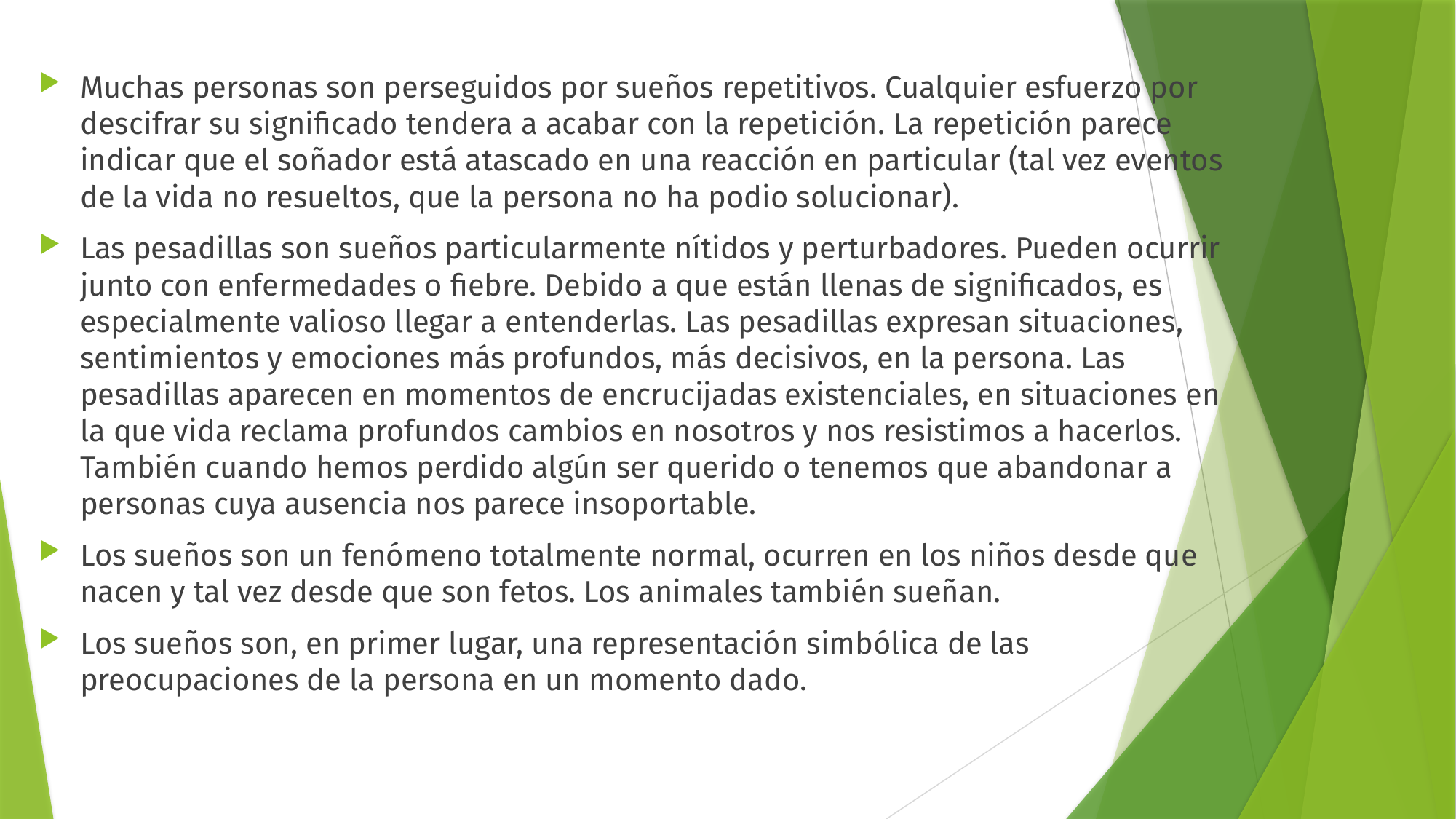

Muchas personas son perseguidos por sueños repetitivos. Cualquier esfuerzo por descifrar su significado tendera a acabar con la repetición. La repetición parece indicar que el soñador está atascado en una reacción en particular (tal vez eventos de la vida no resueltos, que la persona no ha podio solucionar).
Las pesadillas son sueños particularmente nítidos y perturbadores. Pueden ocurrir junto con enfermedades o fiebre. Debido a que están llenas de significados, es especialmente valioso llegar a entenderlas. Las pesadillas expresan situaciones, sentimientos y emociones más profundos, más decisivos, en la persona. Las pesadillas aparecen en momentos de encrucijadas existenciales, en situaciones en la que vida reclama profundos cambios en nosotros y nos resistimos a hacerlos. También cuando hemos perdido algún ser querido o tenemos que abandonar a personas cuya ausencia nos parece insoportable.
Los sueños son un fenómeno totalmente normal, ocurren en los niños desde que nacen y tal vez desde que son fetos. Los animales también sueñan.
Los sueños son, en primer lugar, una representación simbólica de las preocupaciones de la persona en un momento dado.